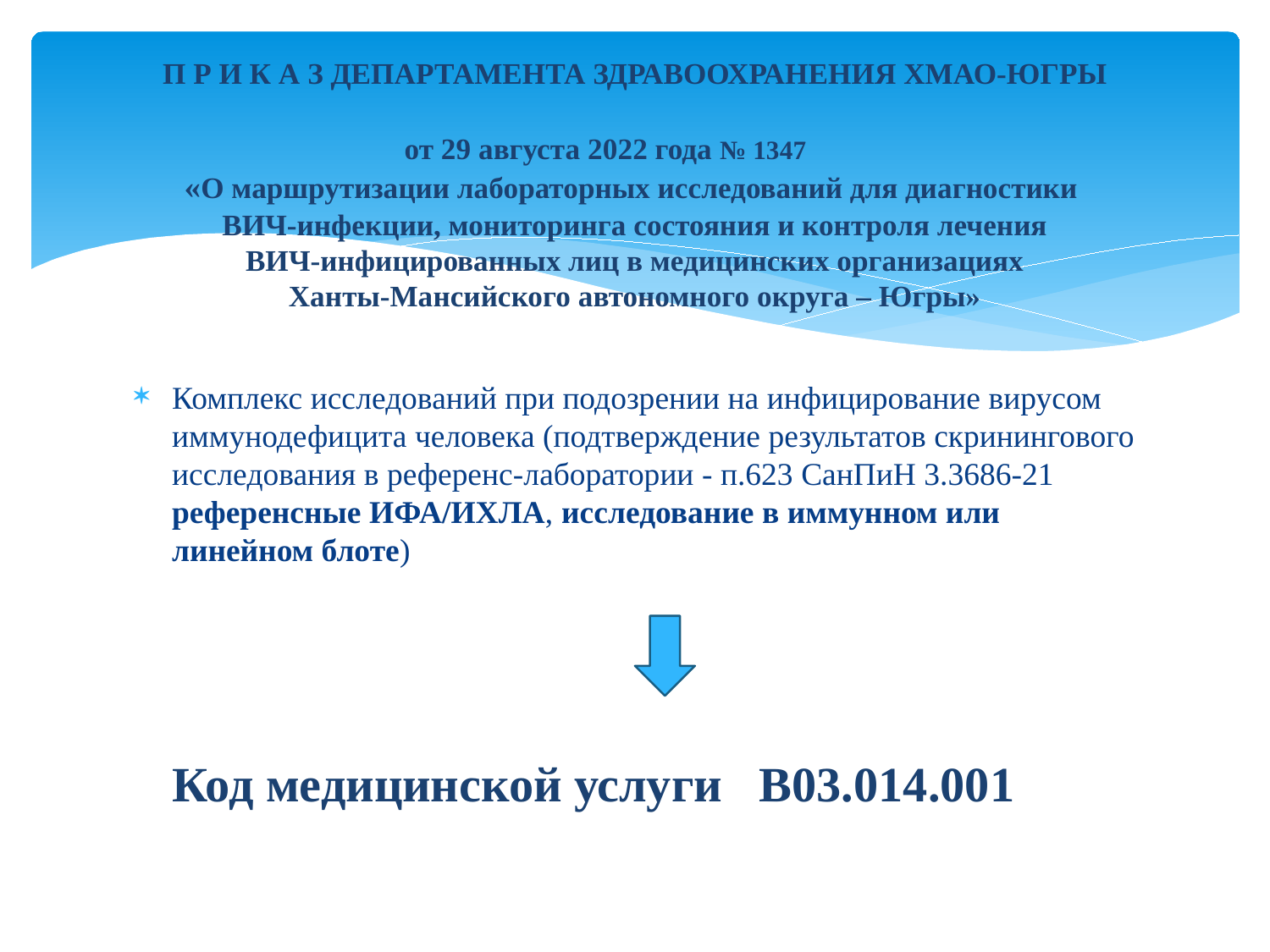

# П Р И К А З ДЕПАРТАМЕНТА ЗДРАВООХРАНЕНИЯ ХМАО-ЮГРЫ  от 29 августа 2022 года № 1347 «О маршрутизации лабораторных исследований для диагностики ВИЧ-инфекции, мониторинга состояния и контроля лечения ВИЧ-инфицированных лиц в медицинских организациях Ханты-Мансийского автономного округа – Югры»
Комплекс исследований при подозрении на инфицирование вирусом иммунодефицита человека (подтверждение результатов скринингового исследования в референс-лаборатории - п.623 СанПиН 3.3686-21 референсные ИФА/ИХЛА, исследование в иммунном или линейном блоте)

Код медицинской услуги   B03.014.001